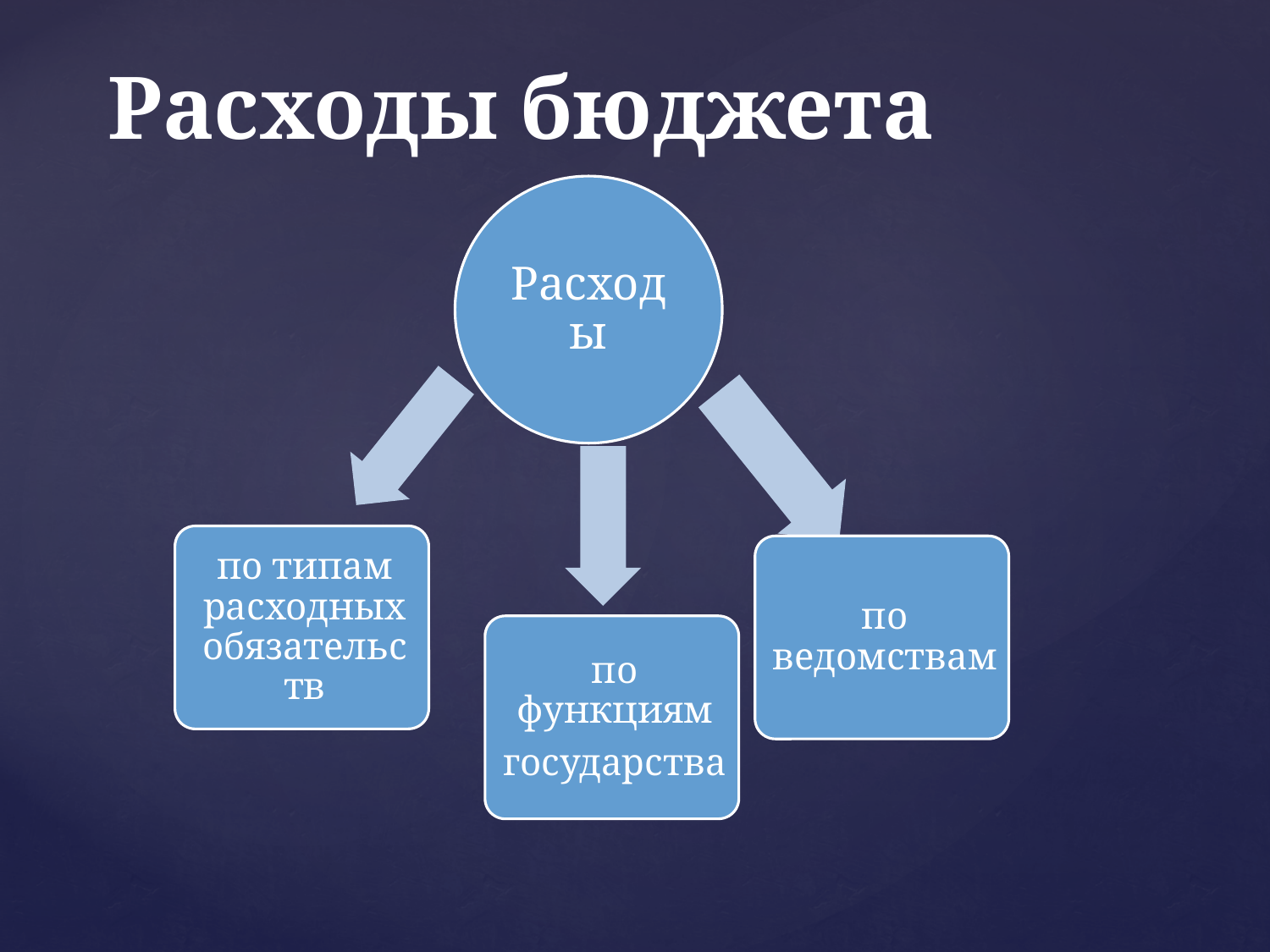

# Расходы бюджета
Расходы
по типам расходных обязательств
по функциям
государства
по ведомствам